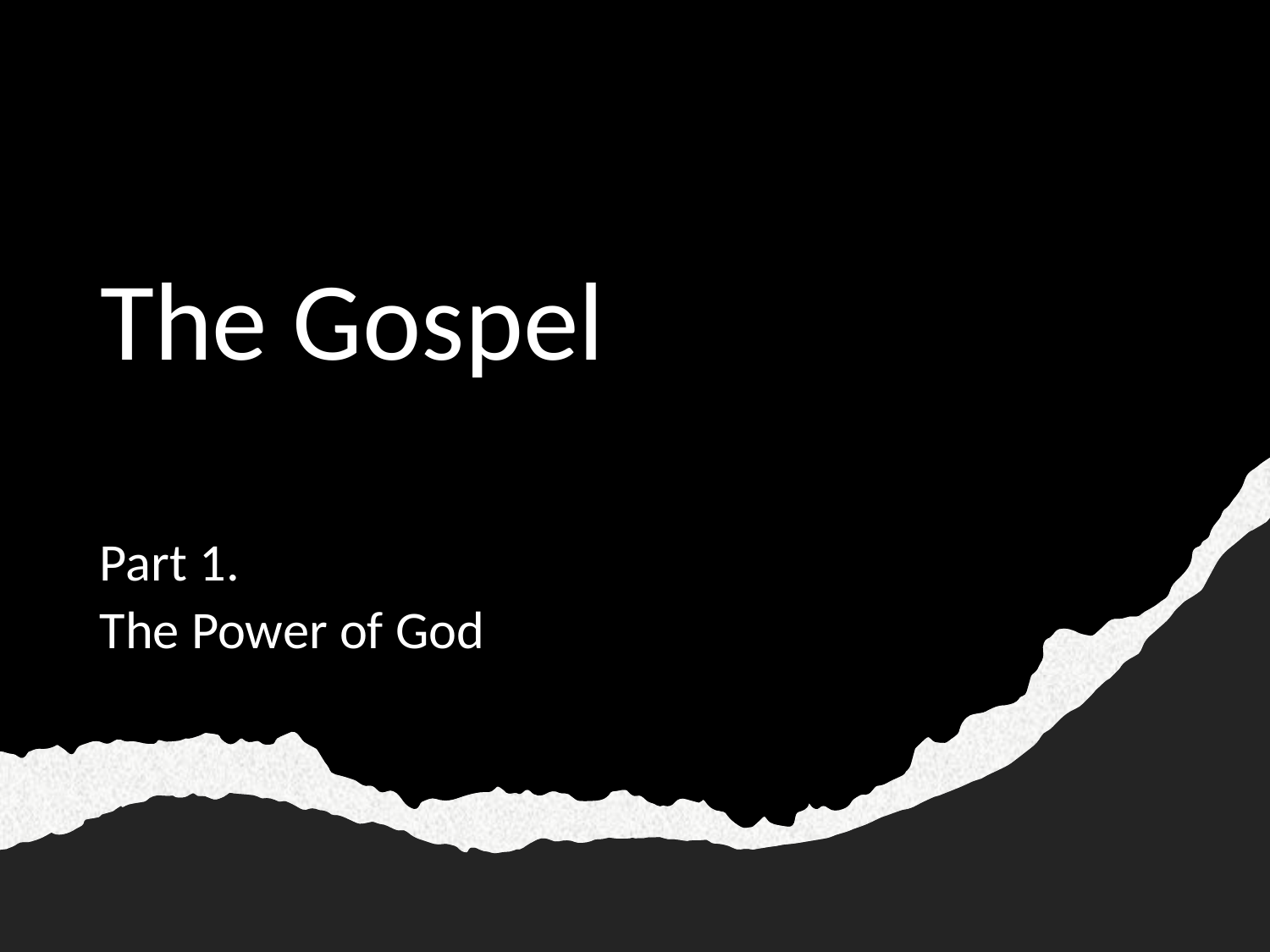

# The Gospel

Part 1.
The Power of God